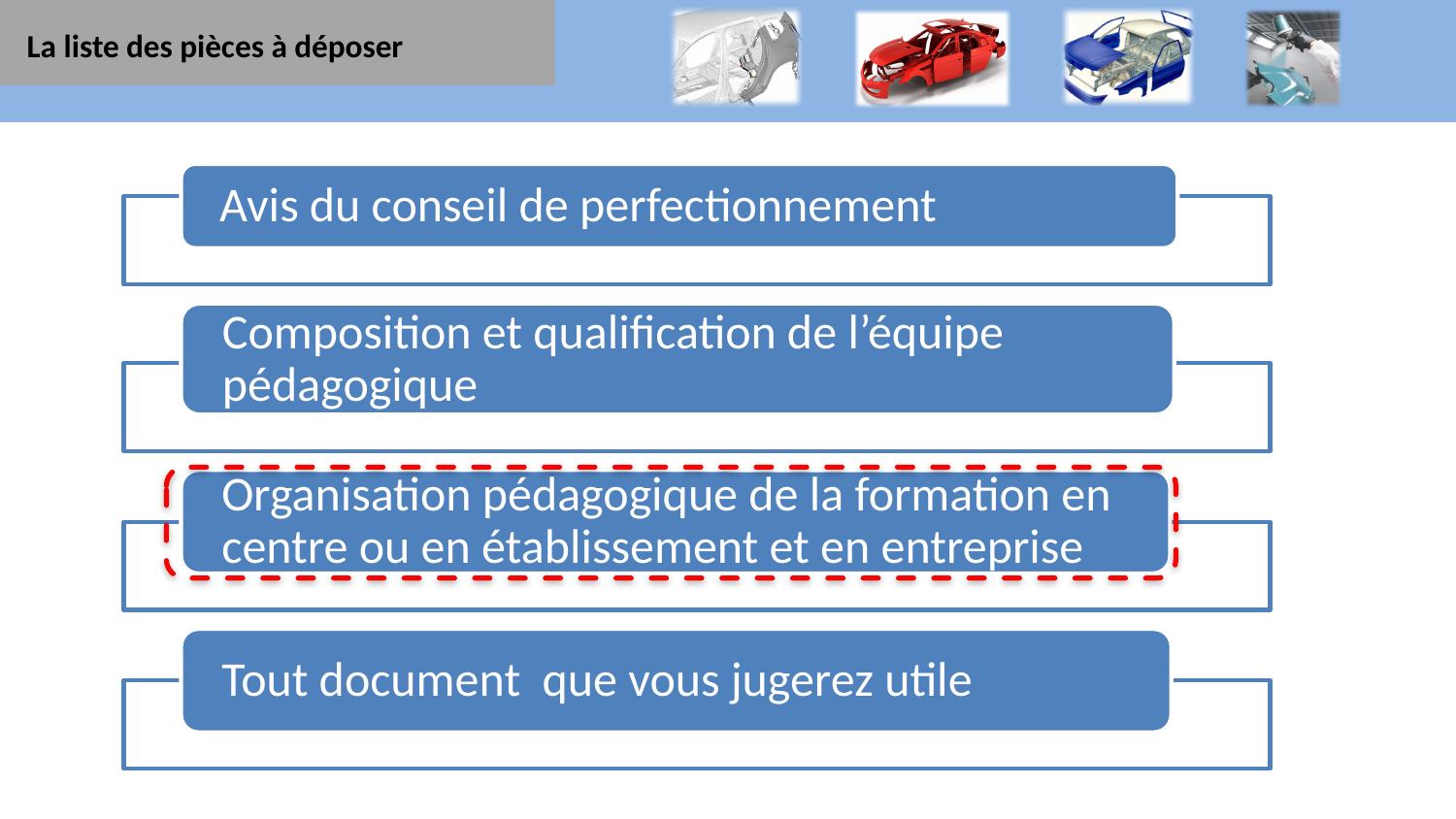

La liste des pièces à déposer
Avis du conseil de perfectionnement
Composition et qualification de l’équipe pédagogique
Organisation pédagogique de la formation en centre ou en établissement et en entreprise
Tout document  que vous jugerez utile